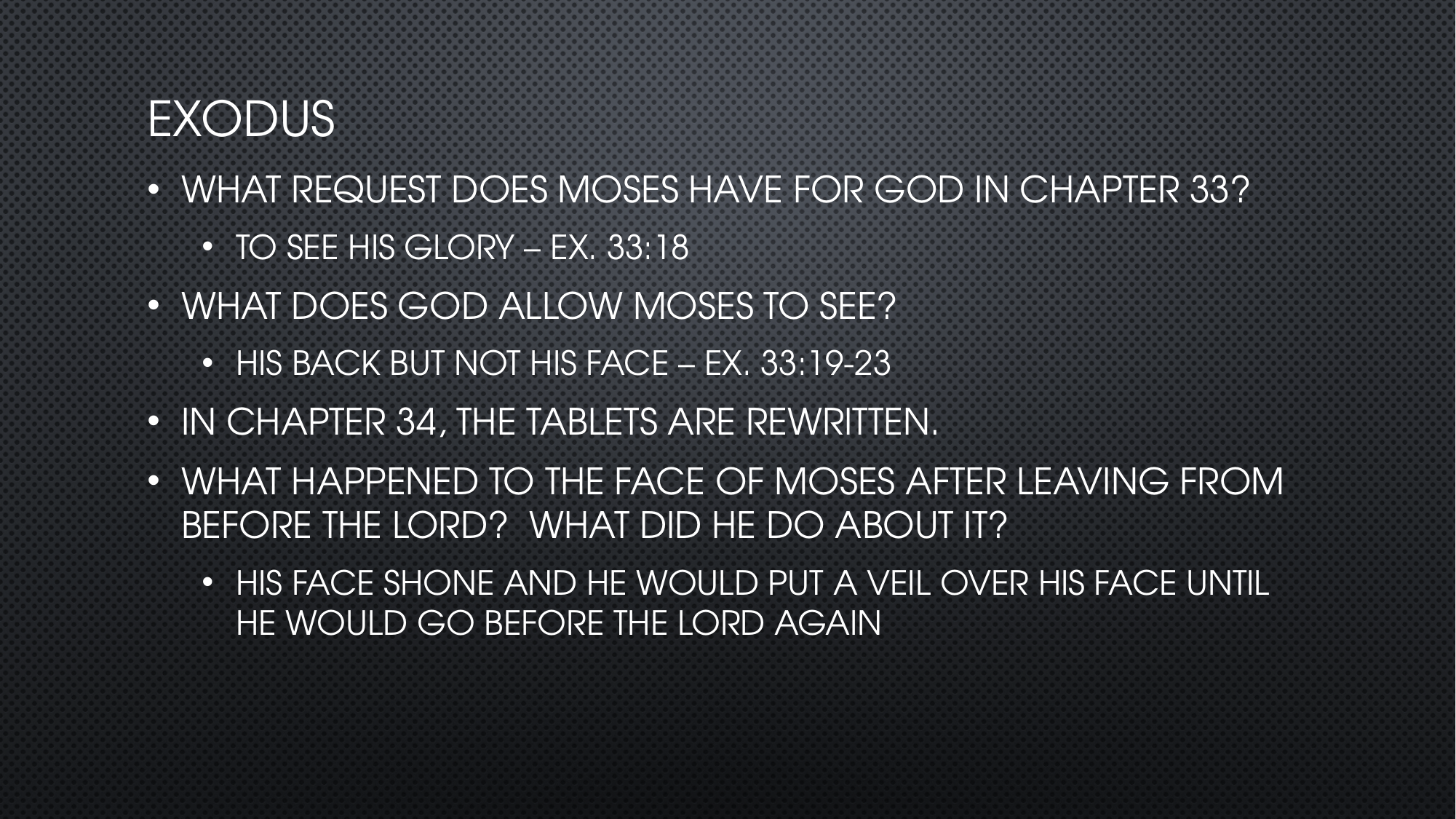

# exodus
What request does Moses have for God in chapter 33?
To see His glory – Ex. 33:18
What does God allow Moses to see?
His back but not His face – Ex. 33:19-23
In chapter 34, the tablets are rewritten.
What happened to the face of Moses after leaving from before the LORD?  What did he do about it?
His face shone and he would put a veil over his face until he would go before the LORD again